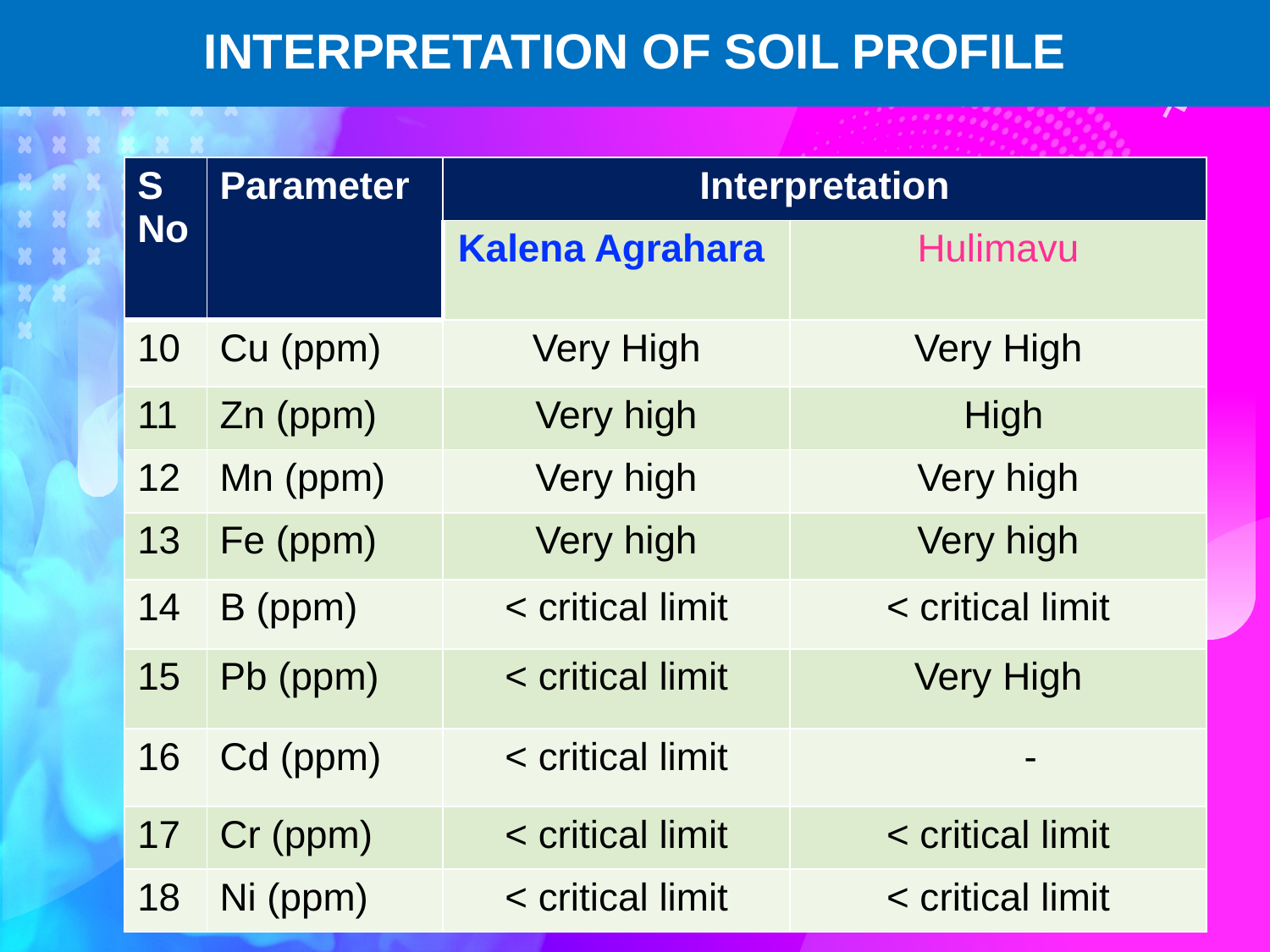

Interpretation of Soil Profile
| S No | Parameter | Interpretation |  |
| --- | --- | --- | --- |
|  |  | Kalena Agrahara | Hulimavu |
| 10 | Cu (ppm) | Very High | Very High |
| 11 | Zn (ppm) | Very high | High |
| 12 | Mn (ppm) | Very high | Very high |
| 13 | Fe (ppm) | Very high | Very high |
| 14 | B (ppm) | < critical limit | < critical limit |
| 15 | Pb (ppm) | < critical limit | Very High |
| 16 | Cd (ppm) | < critical limit | - |
| 17 | Cr (ppm) | < critical limit | < critical limit |
| 18 | Ni (ppm) | < critical limit | < critical limit |